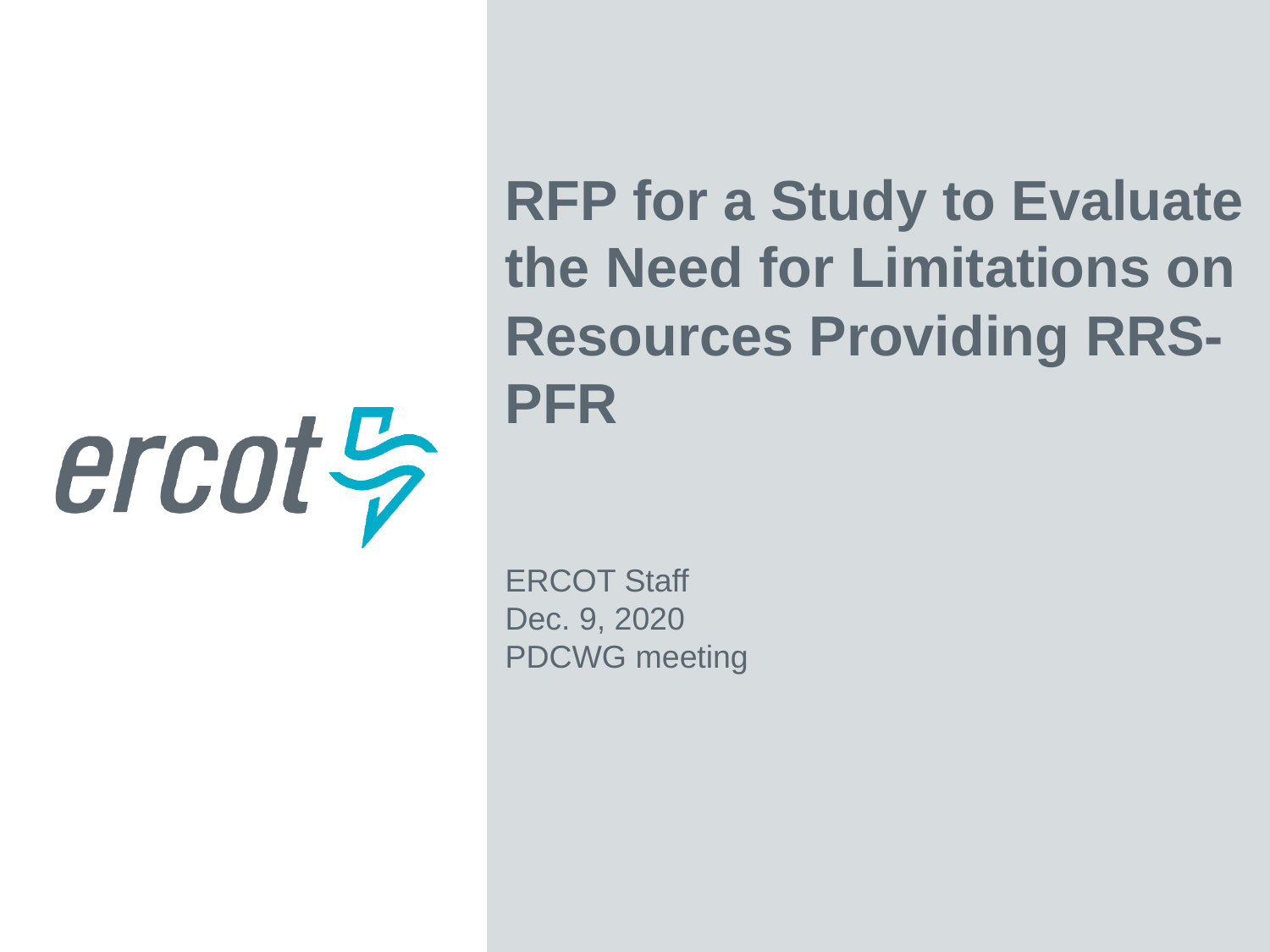

RFP for a Study to Evaluate the Need for Limitations on Resources Providing RRS-PFR
ERCOT Staff
Dec. 9, 2020
PDCWG meeting